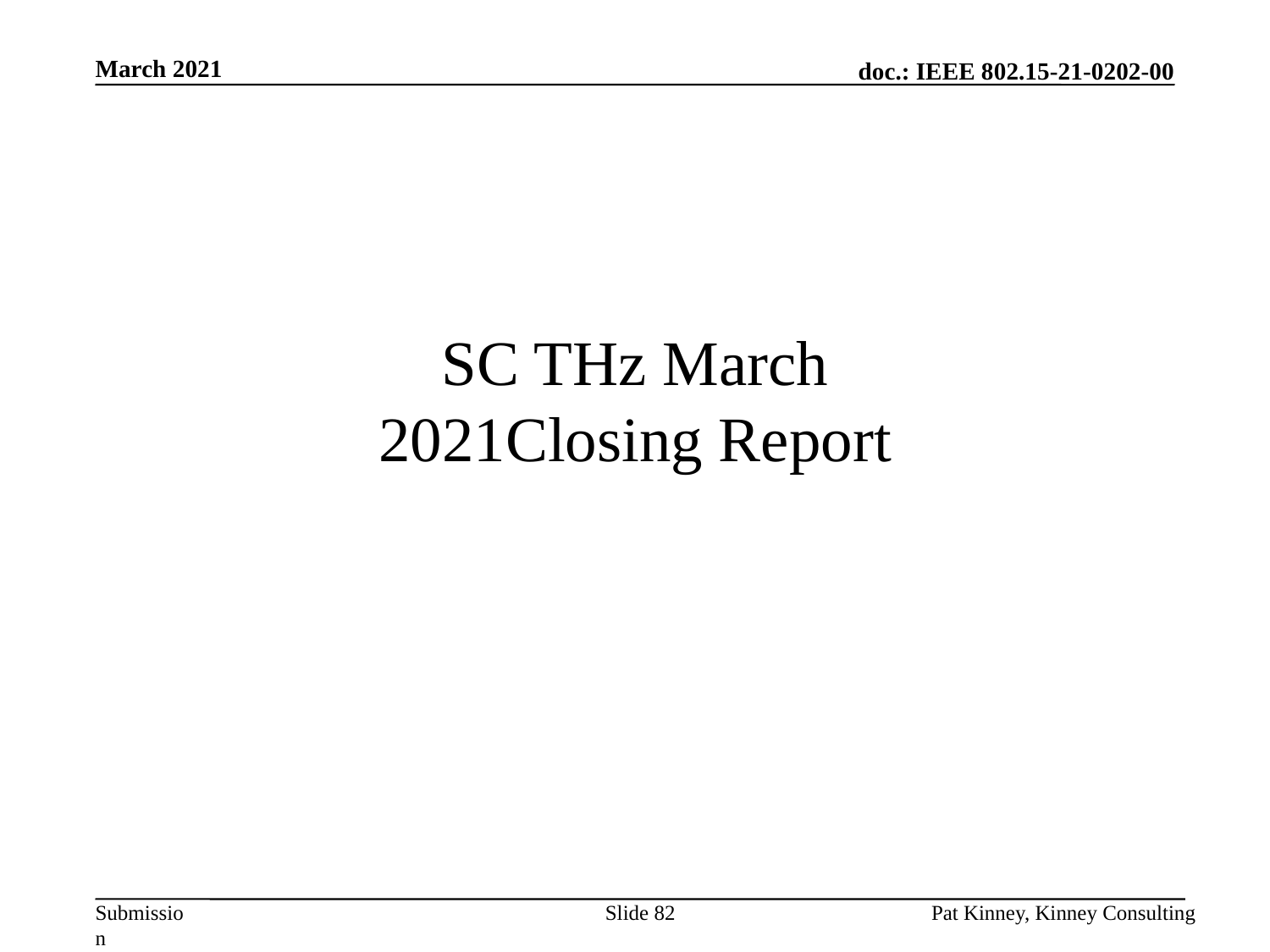

March 2021
# SC THz March 2021Closing Report

Slide 82
Pat Kinney, Kinney Consulting